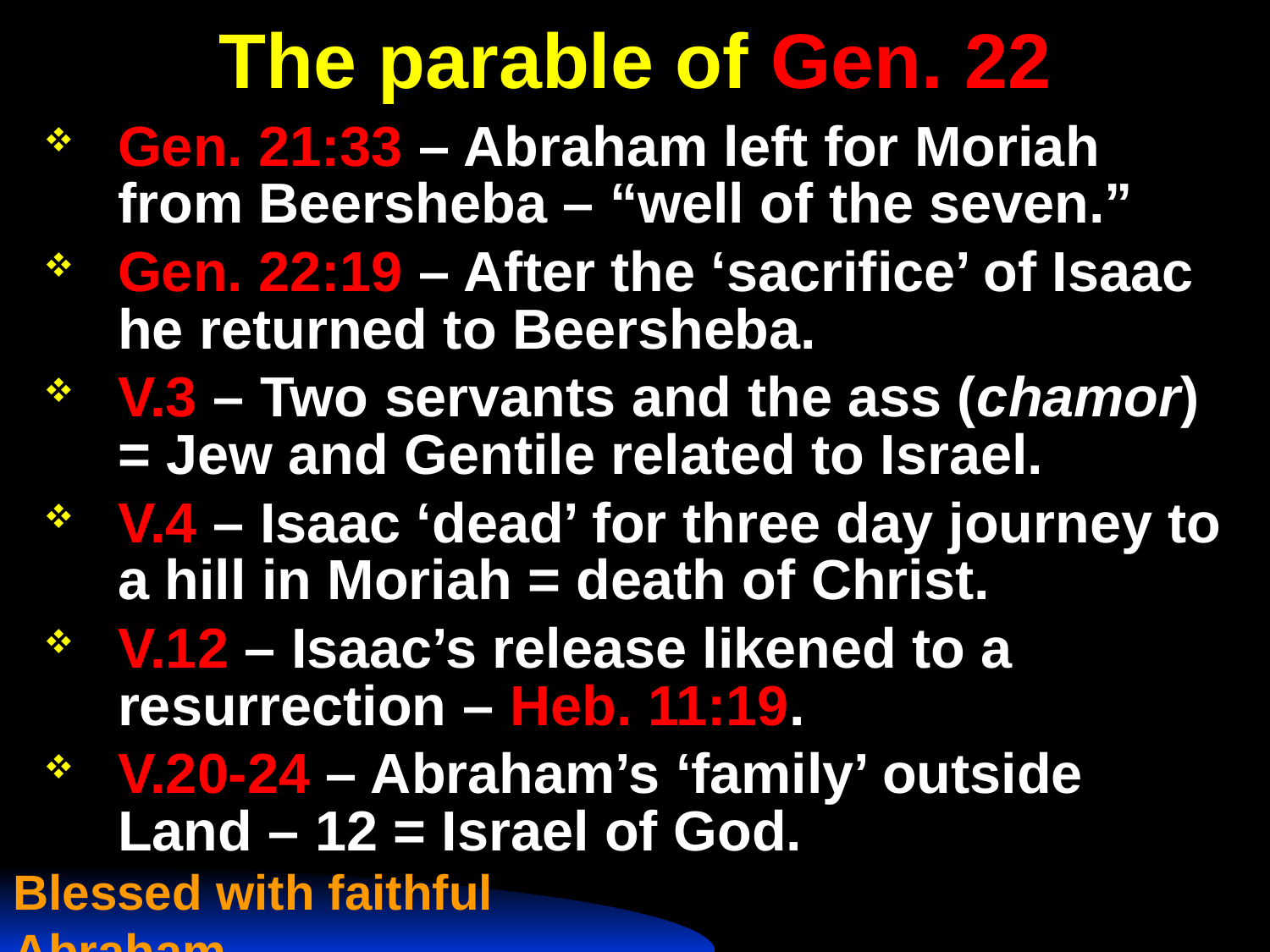

# The parable of Gen. 22
Gen. 21:33 – Abraham left for Moriah from Beersheba – “well of the seven.”
Gen. 22:19 – After the ‘sacrifice’ of Isaac he returned to Beersheba.
V.3 – Two servants and the ass (chamor) = Jew and Gentile related to Israel.
V.4 – Isaac ‘dead’ for three day journey to a hill in Moriah = death of Christ.
V.12 – Isaac’s release likened to a resurrection – Heb. 11:19.
V.20-24 – Abraham’s ‘family’ outside Land – 12 = Israel of God.
Blessed with faithful Abraham